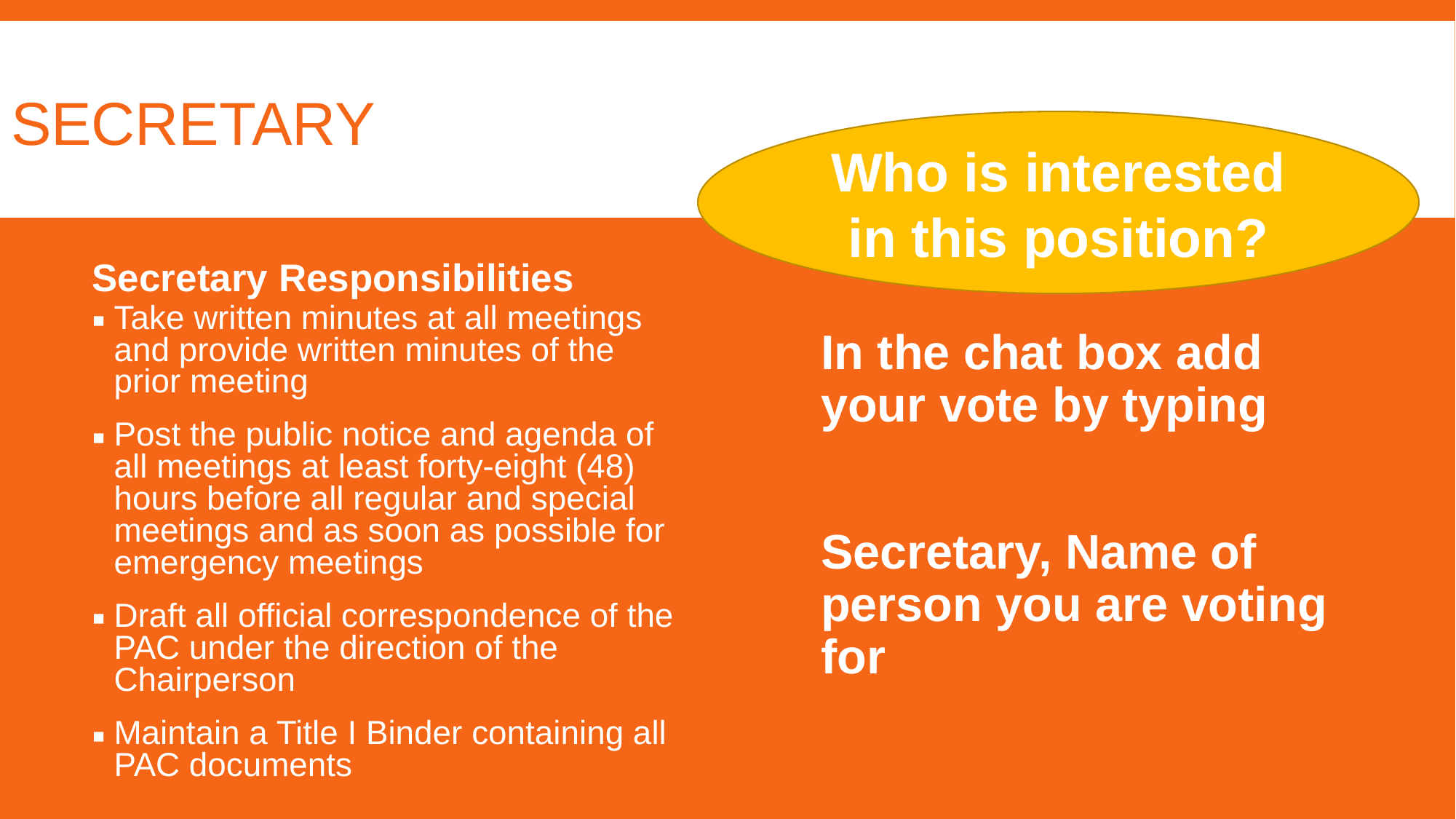

# SECRETARY
Who is interested in this position?
Secretary Responsibilities
Take written minutes at all meetings and provide written minutes of the prior meeting
Post the public notice and agenda of all meetings at least forty-eight (48) hours before all regular and special meetings and as soon as possible for emergency meetings
Draft all official correspondence of the PAC under the direction of the Chairperson
Maintain a Title I Binder containing all PAC documents
In the chat box add your vote by typing

Secretary, Name of person you are voting for